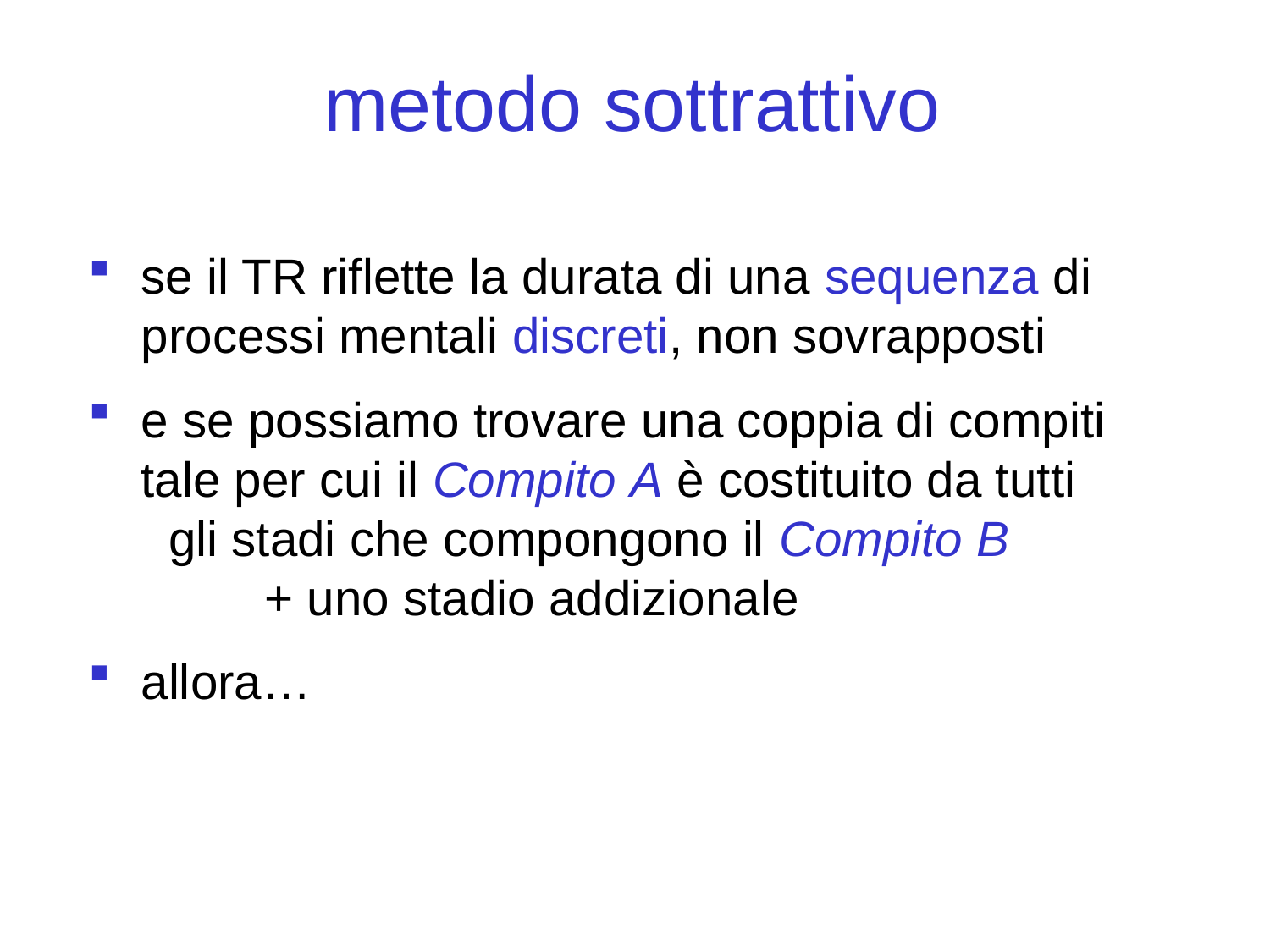

metodo sottrattivo
se il TR riflette la durata di una sequenza di processi mentali discreti, non sovrapposti
e se possiamo trovare una coppia di compiti tale per cui il Compito A è costituito da tutti          gli stadi che compongono il Compito B                      + uno stadio addizionale
allora…